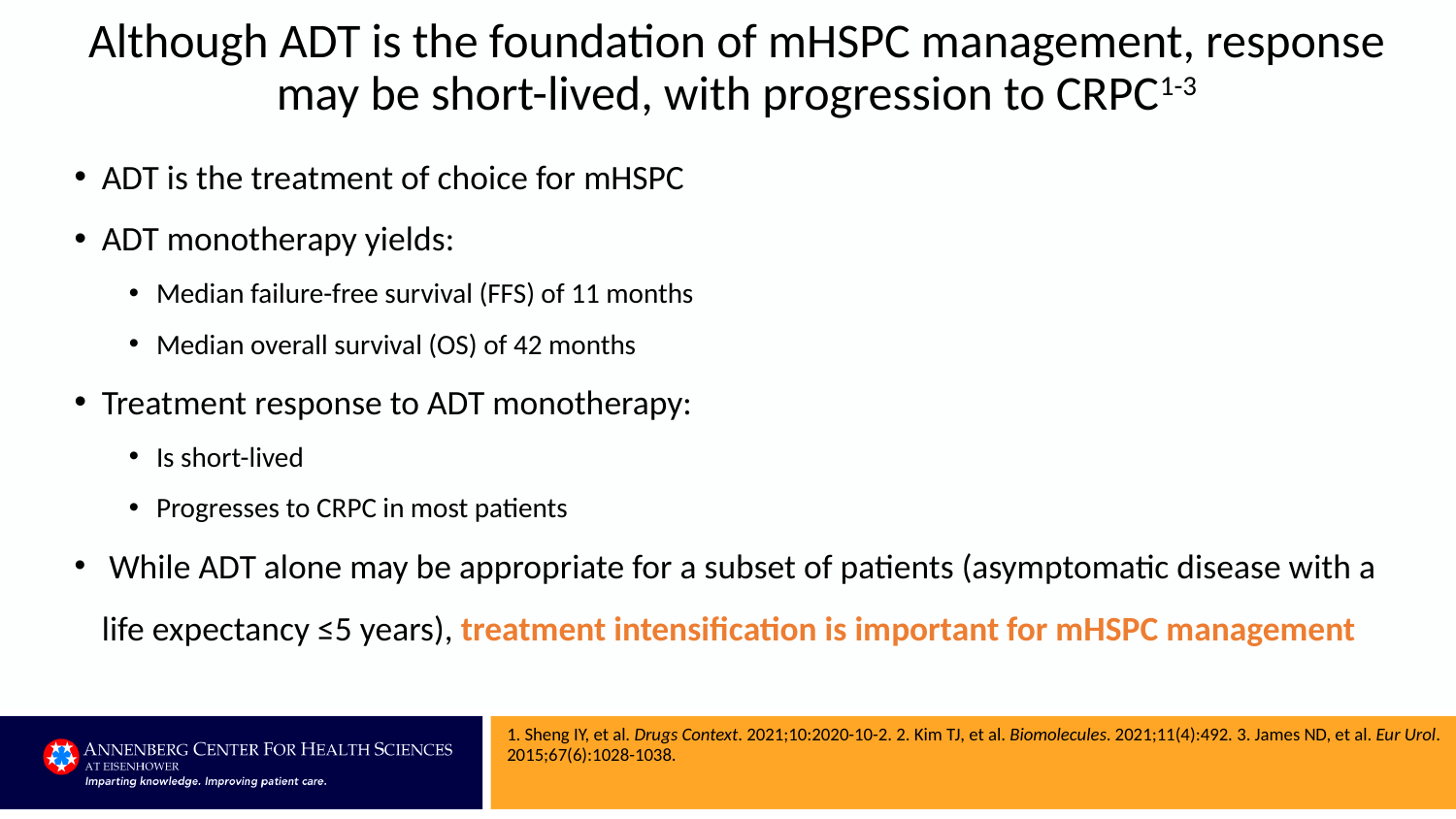

# Although ADT is the foundation of mHSPC management, response may be short-lived, with progression to CRPC1-3
ADT is the treatment of choice for mHSPC
ADT monotherapy yields:
Median failure-free survival (FFS) of 11 months
Median overall survival (OS) of 42 months
Treatment response to ADT monotherapy:
Is short-lived
Progresses to CRPC in most patients
 While ADT alone may be appropriate for a subset of patients (asymptomatic disease with a life expectancy ≤5 years), treatment intensification is important for mHSPC management

1. Sheng IY, et al. Drugs Context. 2021;10:2020-10-2. 2. Kim TJ, et al. Biomolecules. 2021;11(4):492. 3. James ND, et al. Eur Urol. 2015;67(6):1028-1038.